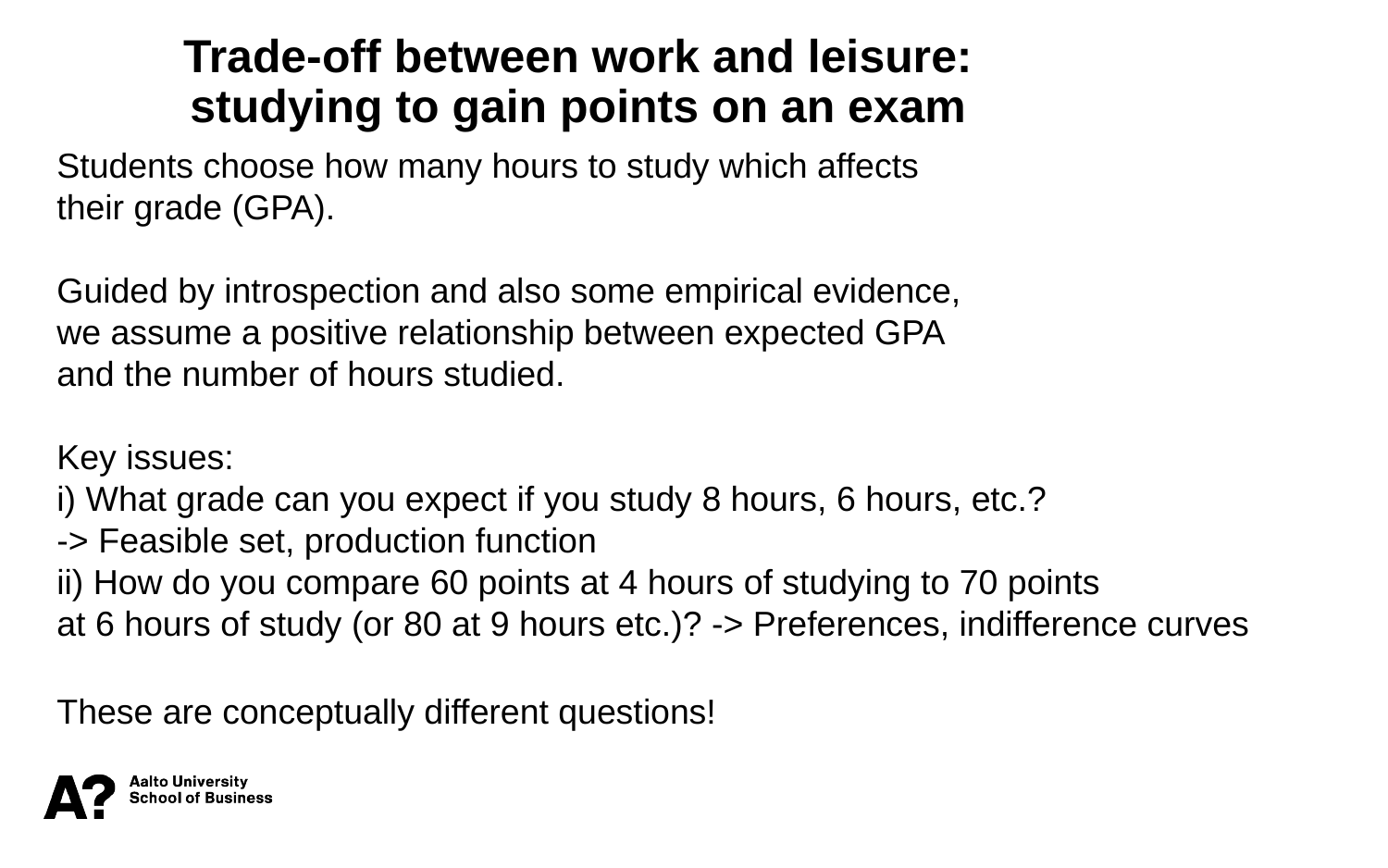

Trade-off between work and leisure:
studying to gain points on an exam
Students choose how many hours to study which affects
their grade (GPA).

Guided by introspection and also some empirical evidence,
we assume a positive relationship between expected GPA
and the number of hours studied.

Key issues:
i) What grade can you expect if you study 8 hours, 6 hours, etc.?
-> Feasible set, production function
ii) How do you compare 60 points at 4 hours of studying to 70 points
at 6 hours of study (or 80 at 9 hours etc.)? -> Preferences, indifference curves

These are conceptually different questions!